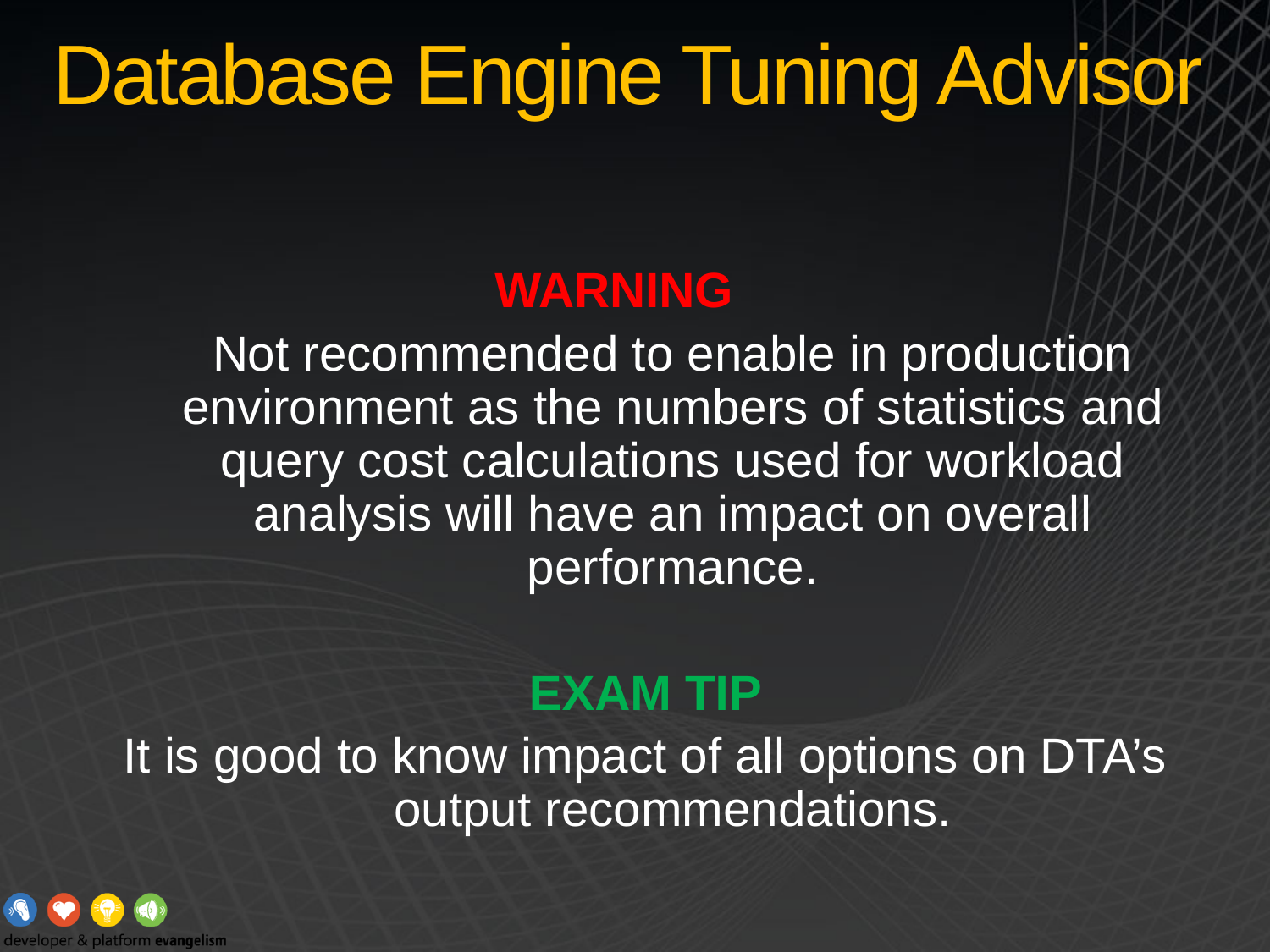

# Database Engine Tuning Advisor

WARNING
	Not recommended to enable in production environment as the numbers of statistics and query cost calculations used for workload analysis will have an impact on overall performance.

EXAM TIP
It is good to know impact of all options on DTA’s output recommendations.